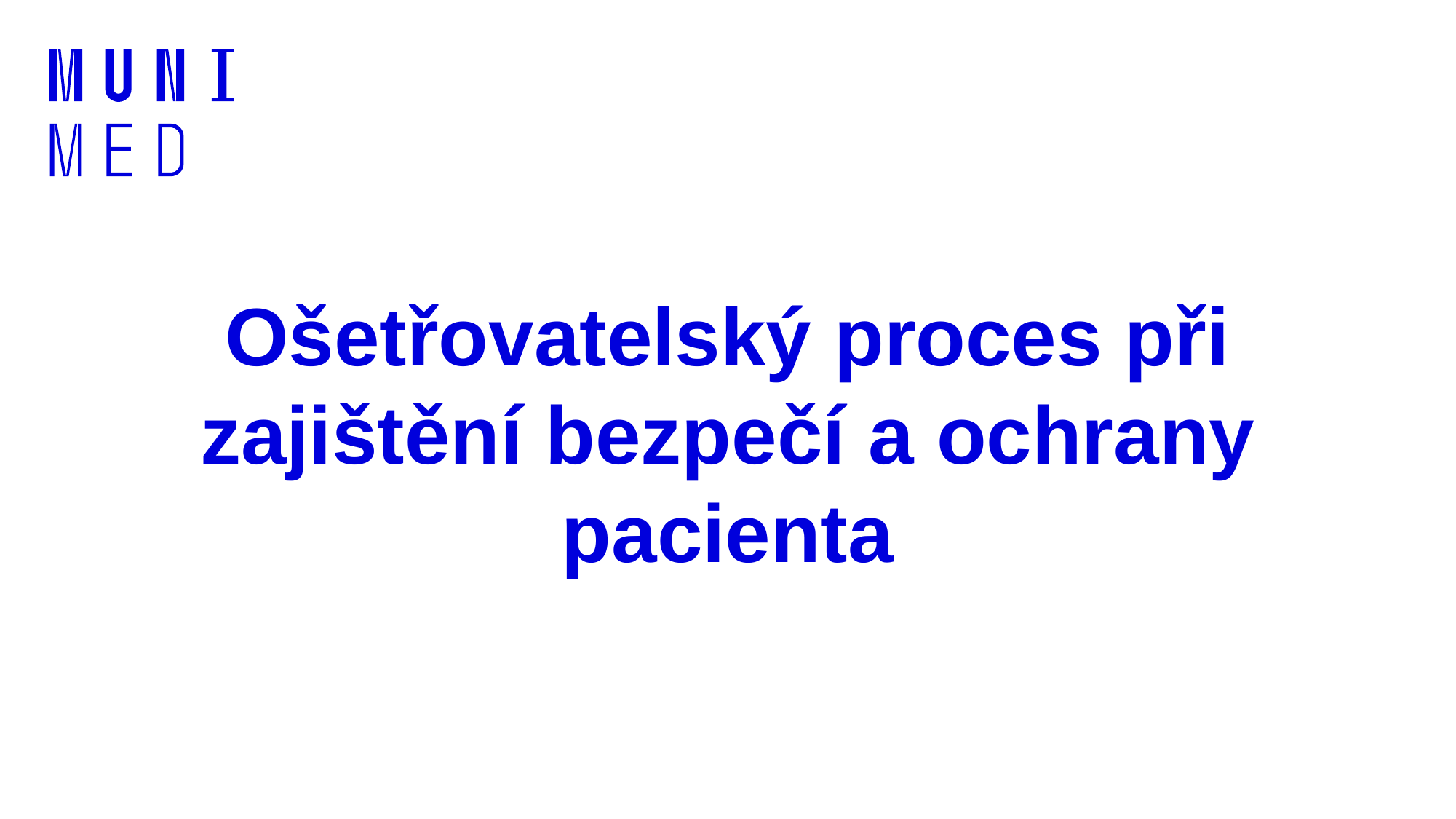

# Ošetřovatelský proces při zajištění bezpečí a ochrany pacienta